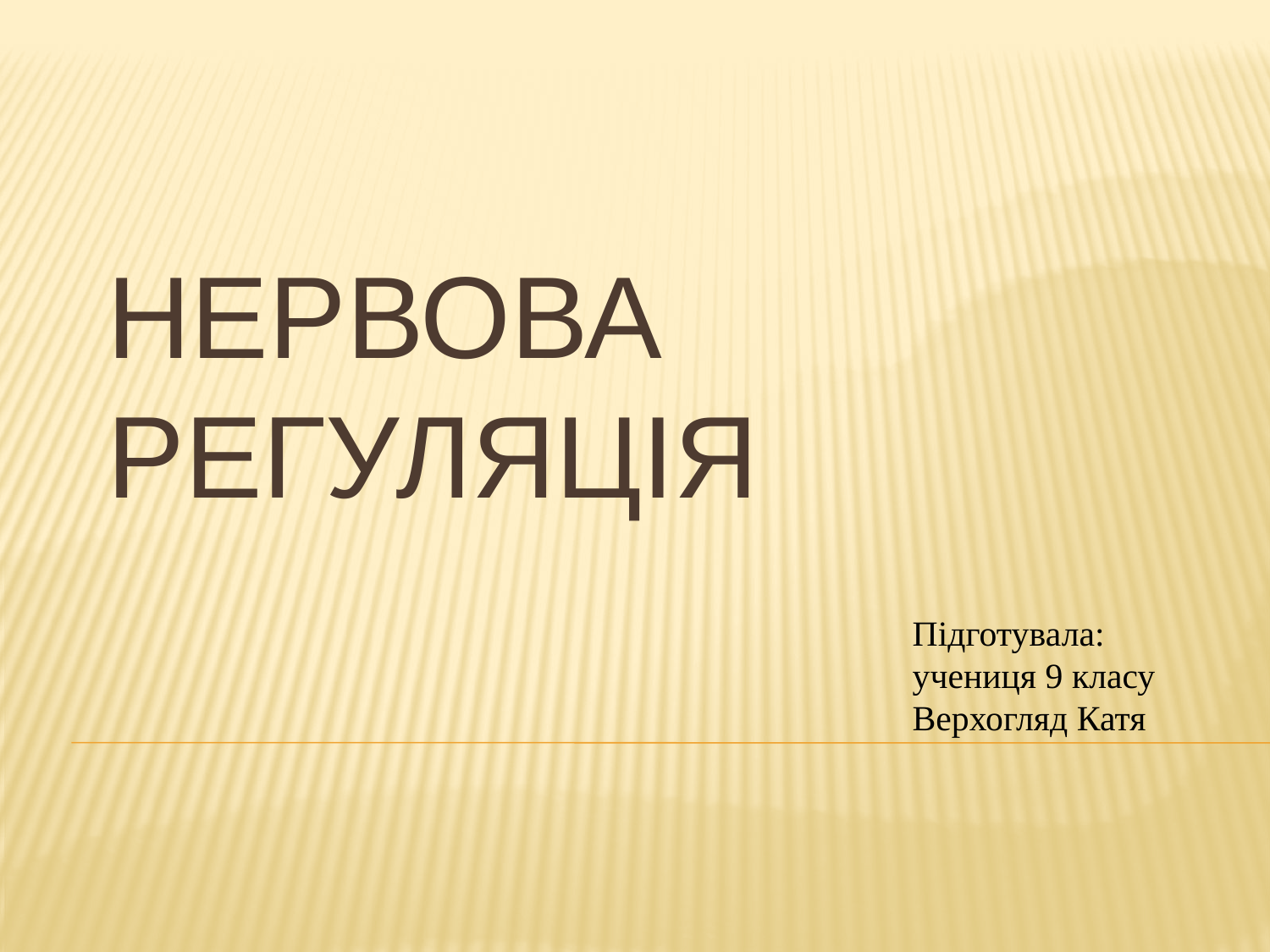

# НЕРВОВА РЕГУЛЯЦІЯ
Підготувала:
учениця 9 класу
Верхогляд Катя